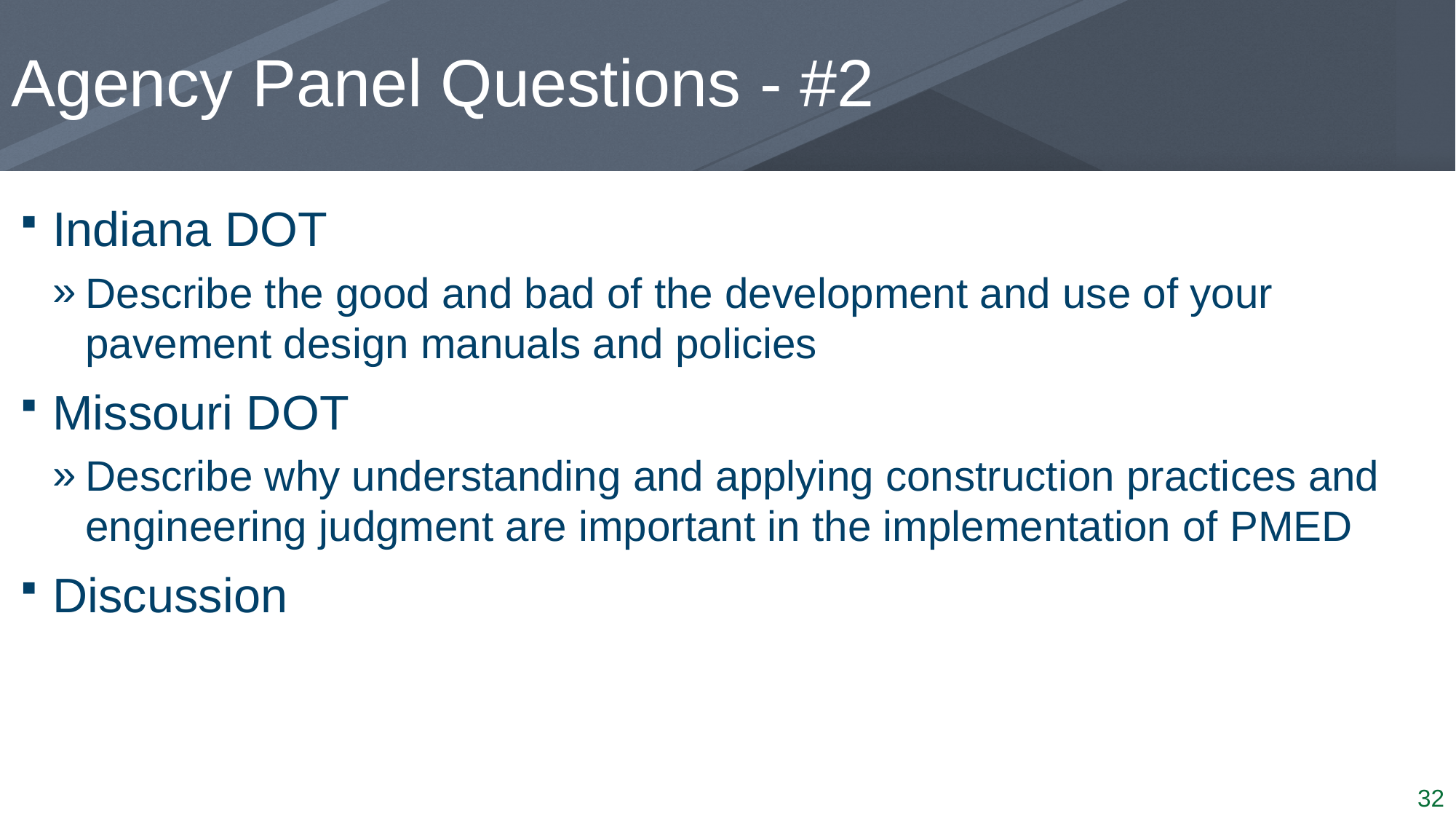

# Agency Panel Questions - #2
Indiana DOT
Describe the good and bad of the development and use of your pavement design manuals and policies
Missouri DOT
Describe why understanding and applying construction practices and engineering judgment are important in the implementation of PMED
Discussion